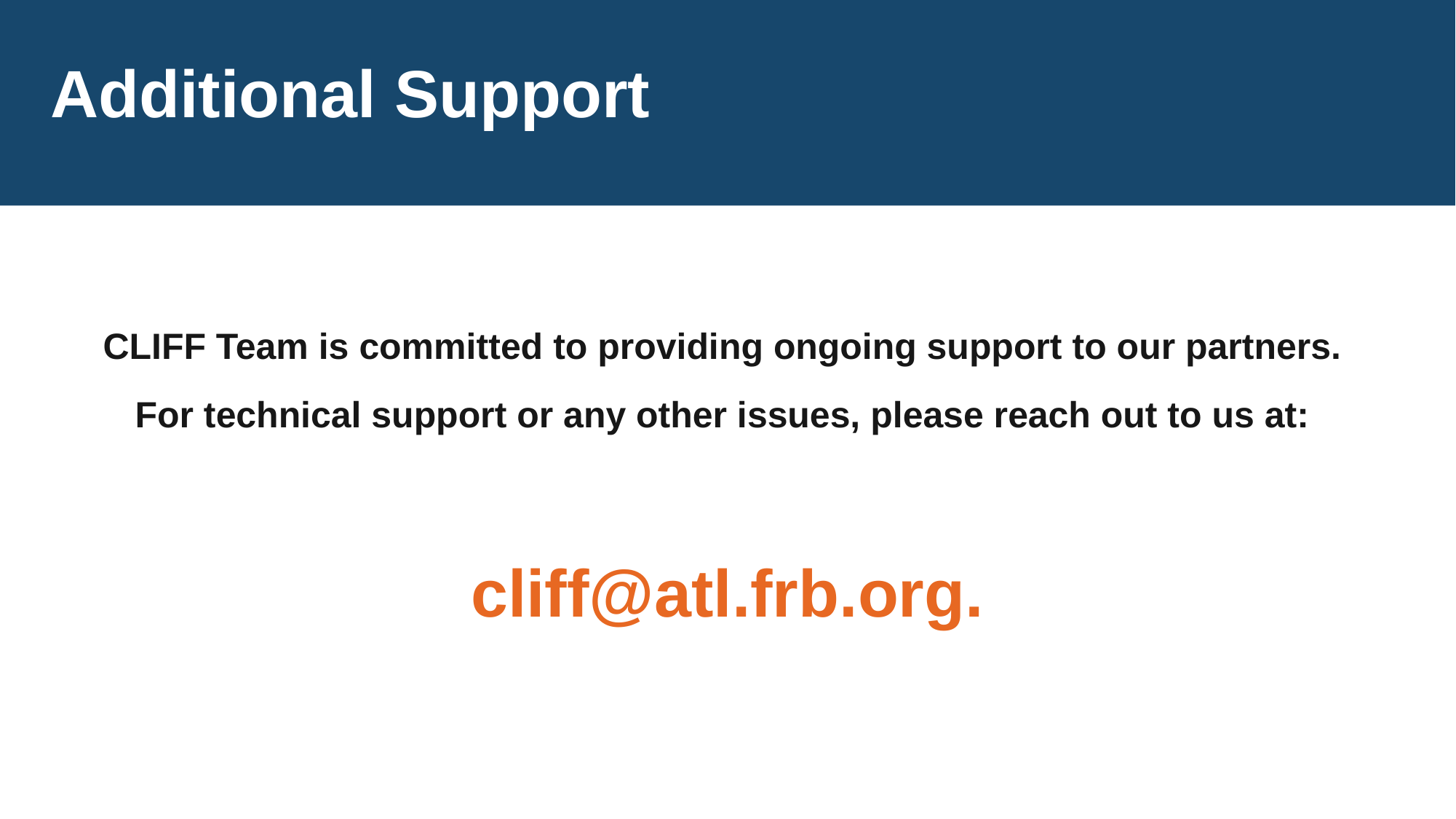

# `
Additional Support
CLIFF Team is committed to providing ongoing support to our partners.
For technical support or any other issues, please reach out to us at:

cliff@atl.frb.org.